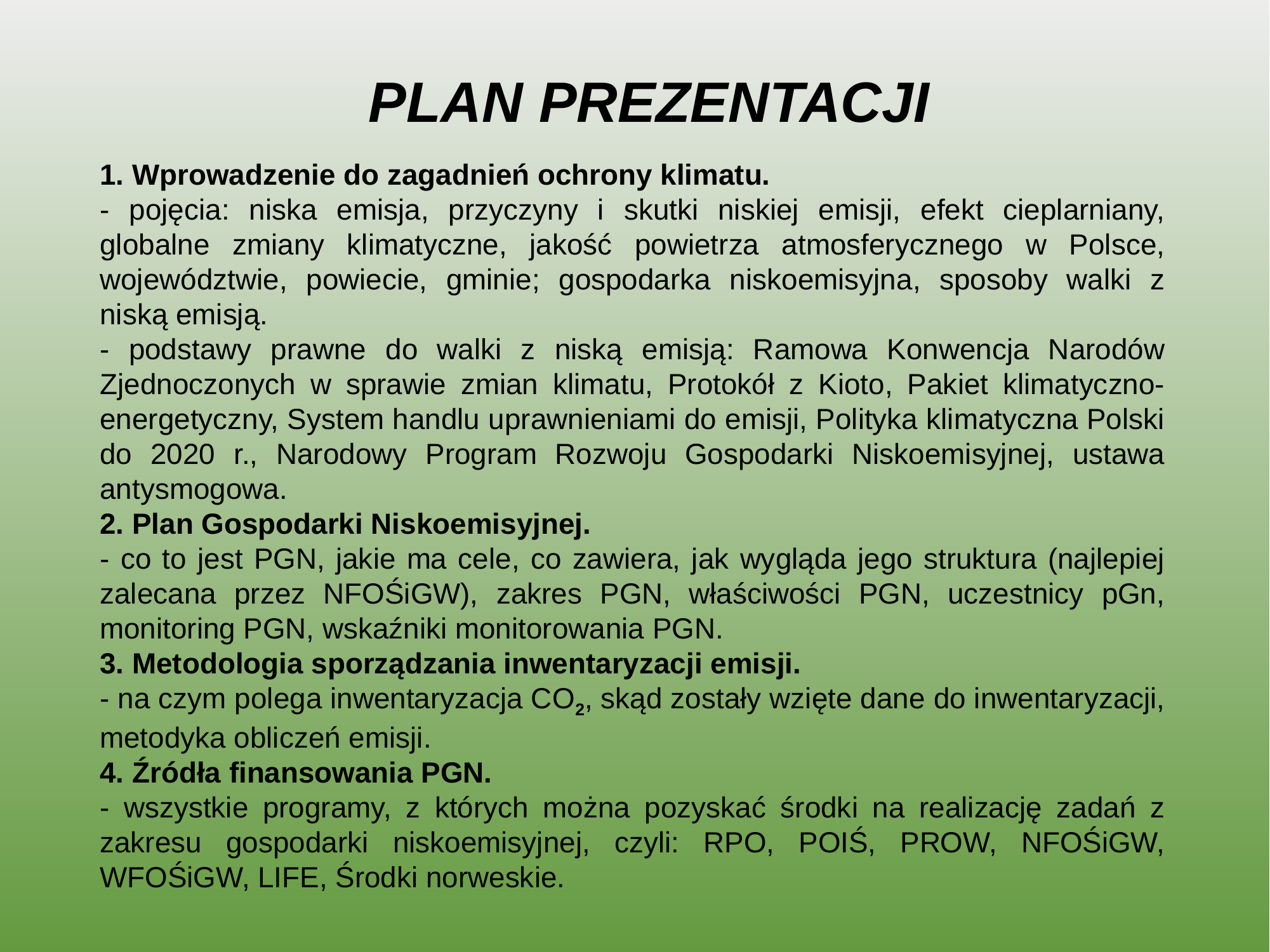

PLAN PREZENTACJI
1. Wprowadzenie do zagadnień ochrony klimatu.
- pojęcia: niska emisja, przyczyny i skutki niskiej emisji, efekt cieplarniany, globalne zmiany klimatyczne, jakość powietrza atmosferycznego w Polsce, województwie, powiecie, gminie; gospodarka niskoemisyjna, sposoby walki z niską emisją.
- podstawy prawne do walki z niską emisją: Ramowa Konwencja Narodów Zjednoczonych w sprawie zmian klimatu, Protokół z Kioto, Pakiet klimatyczno-energetyczny, System handlu uprawnieniami do emisji, Polityka klimatyczna Polski do 2020 r., Narodowy Program Rozwoju Gospodarki Niskoemisyjnej, ustawa antysmogowa.
2. Plan Gospodarki Niskoemisyjnej.
- co to jest PGN, jakie ma cele, co zawiera, jak wygląda jego struktura (najlepiej zalecana przez NFOŚiGW), zakres PGN, właściwości PGN, uczestnicy pGn, monitoring PGN, wskaźniki monitorowania PGN.
3. Metodologia sporządzania inwentaryzacji emisji.
- na czym polega inwentaryzacja CO2, skąd zostały wzięte dane do inwentaryzacji, metodyka obliczeń emisji.
4. Źródła finansowania PGN.
- wszystkie programy, z których można pozyskać środki na realizację zadań z zakresu gospodarki niskoemisyjnej, czyli: RPO, POIŚ, PROW, NFOŚiGW, WFOŚiGW, LIFE, Środki norweskie.